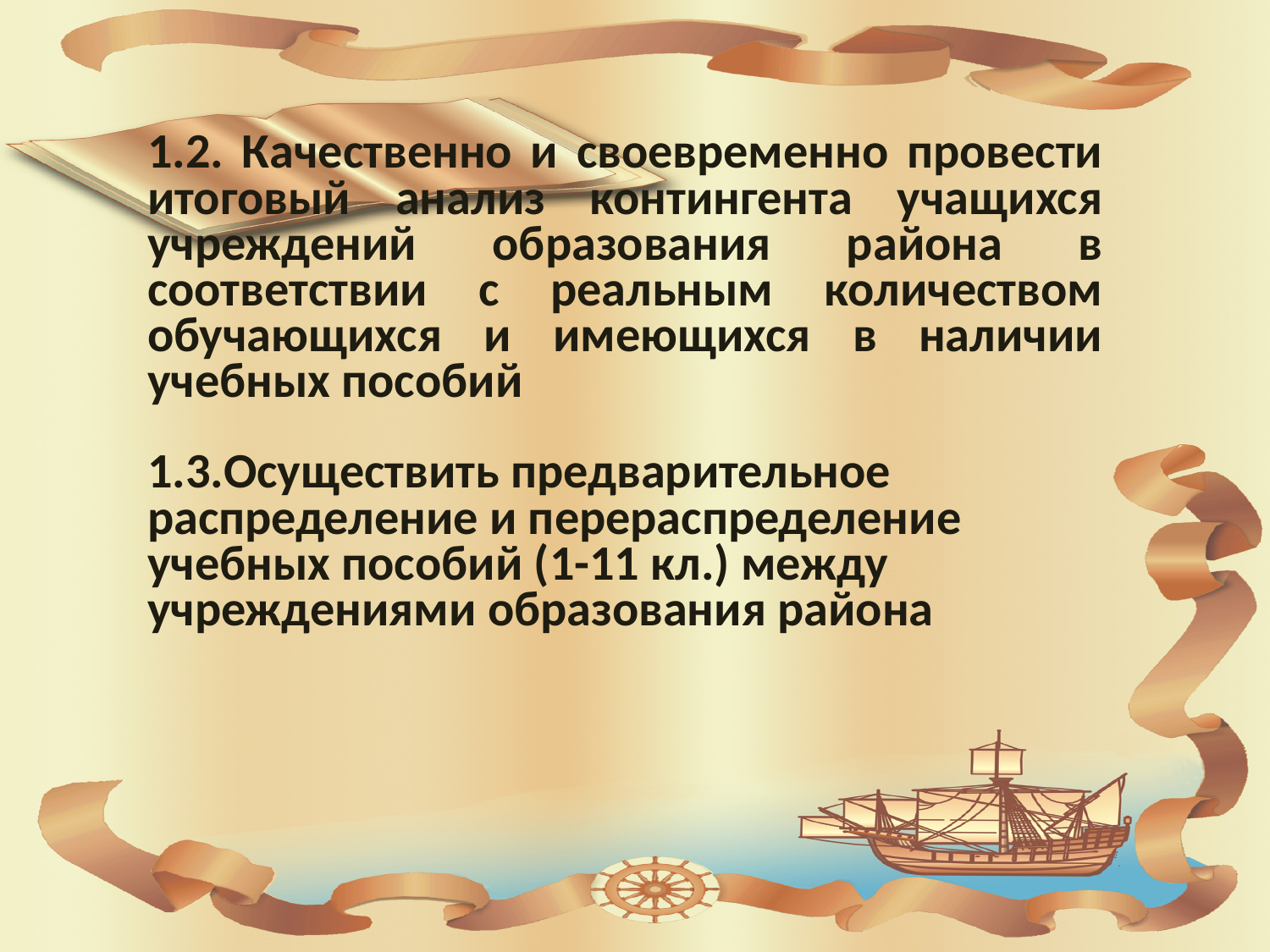

1.2. Качественно и своевременно провести итоговый анализ контингента учащихся учреждений образования района в соответствии с реальным количеством обучающихся и имеющихся в наличии учебных пособий
1.3.Осуществить предварительное распределение и перераспределение учебных пособий (1-11 кл.) между учреждениями образования района